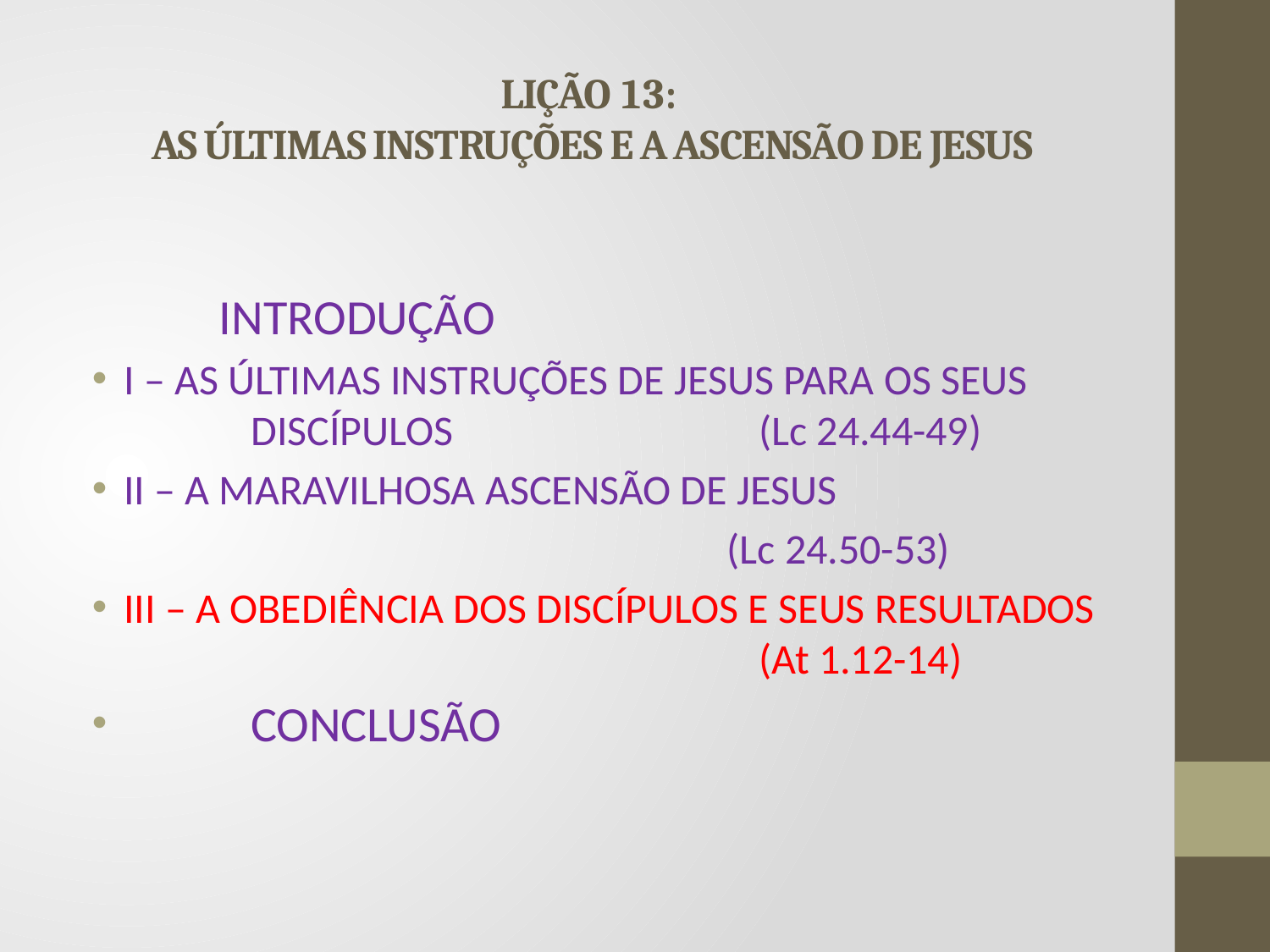

# LIÇÃO 13: AS ÚLTIMAS INSTRUÇÕES E A ASCENSÃO DE JESUS

	INTRODUÇÃO
I – AS ÚLTIMAS INSTRUÇÕES DE JESUS PARA OS SEUS 	DISCÍPULOS 			(Lc 24.44-49)
II – A MARAVILHOSA ASCENSÃO DE JESUS
					(Lc 24.50-53)
III – A OBEDIÊNCIA DOS DISCÍPULOS E SEUS RESULTADOS 					(At 1.12-14)
	CONCLUSÃO